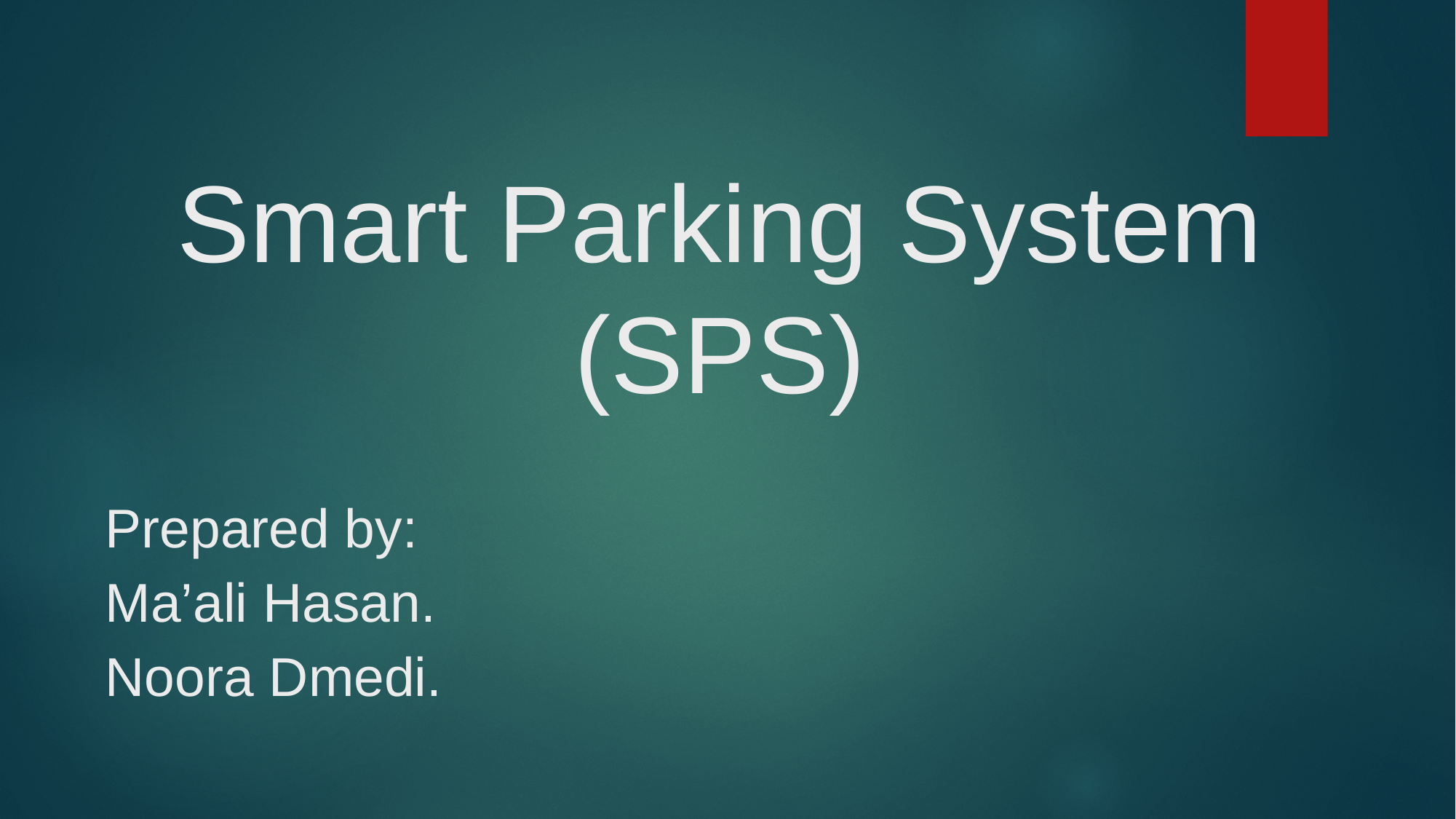

# Smart Parking System (SPS)
Prepared by:
Ma’ali Hasan.
Noora Dmedi.